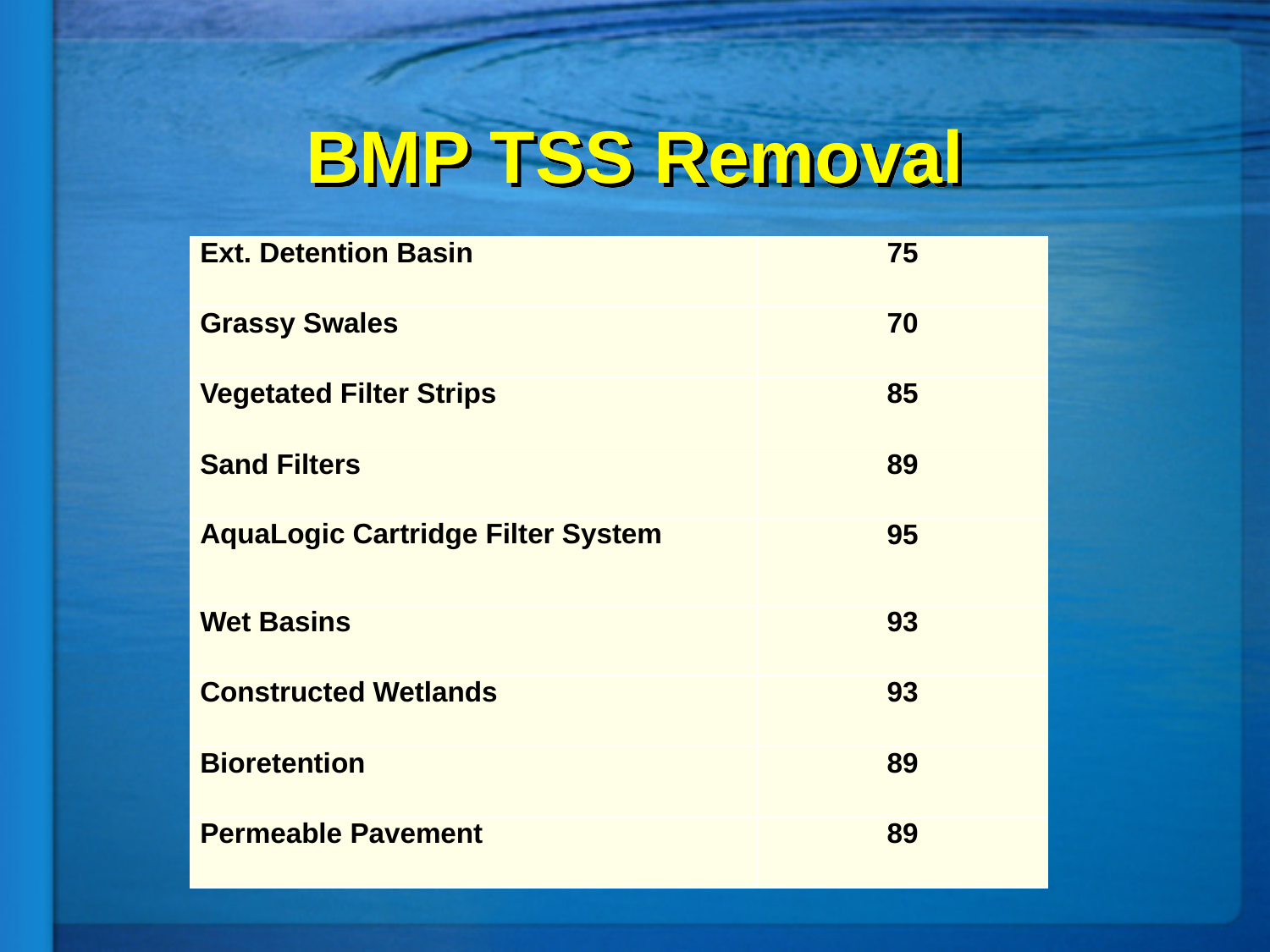

# BMP TSS Removal
| Ext. Detention Basin | 75 |
| --- | --- |
| Grassy Swales | 70 |
| Vegetated Filter Strips | 85 |
| Sand Filters | 89 |
| AquaLogic Cartridge Filter System | 95 |
| Wet Basins | 93 |
| Constructed Wetlands | 93 |
| Bioretention | 89 |
| Permeable Pavement | 89 |